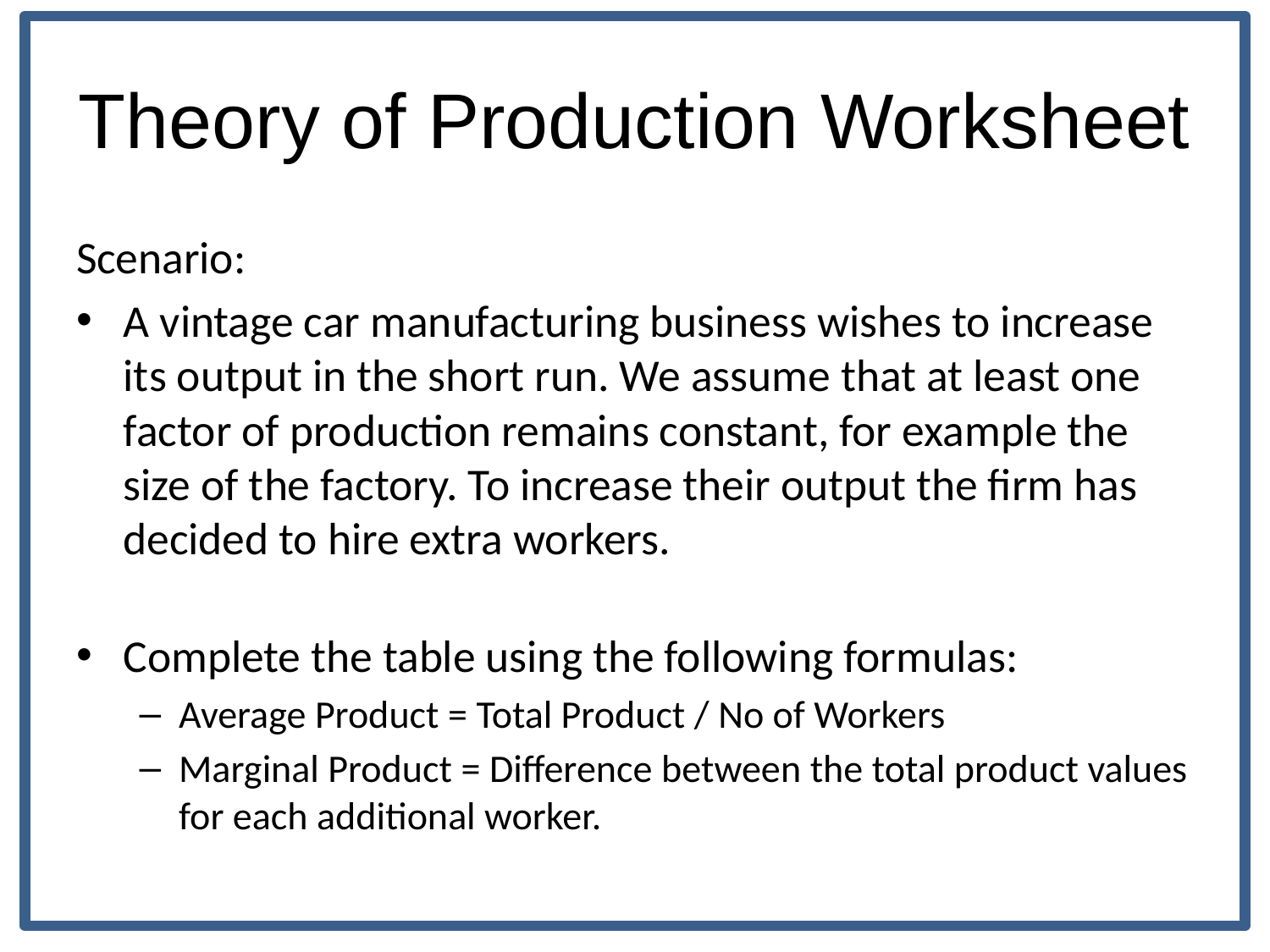

# Theory of Production Worksheet
Scenario:
A vintage car manufacturing business wishes to increase its output in the short run. We assume that at least one factor of production remains constant, for example the size of the factory. To increase their output the firm has decided to hire extra workers.

Complete the table using the following formulas:
Average Product = Total Product / No of Workers
Marginal Product = Difference between the total product values for each additional worker.